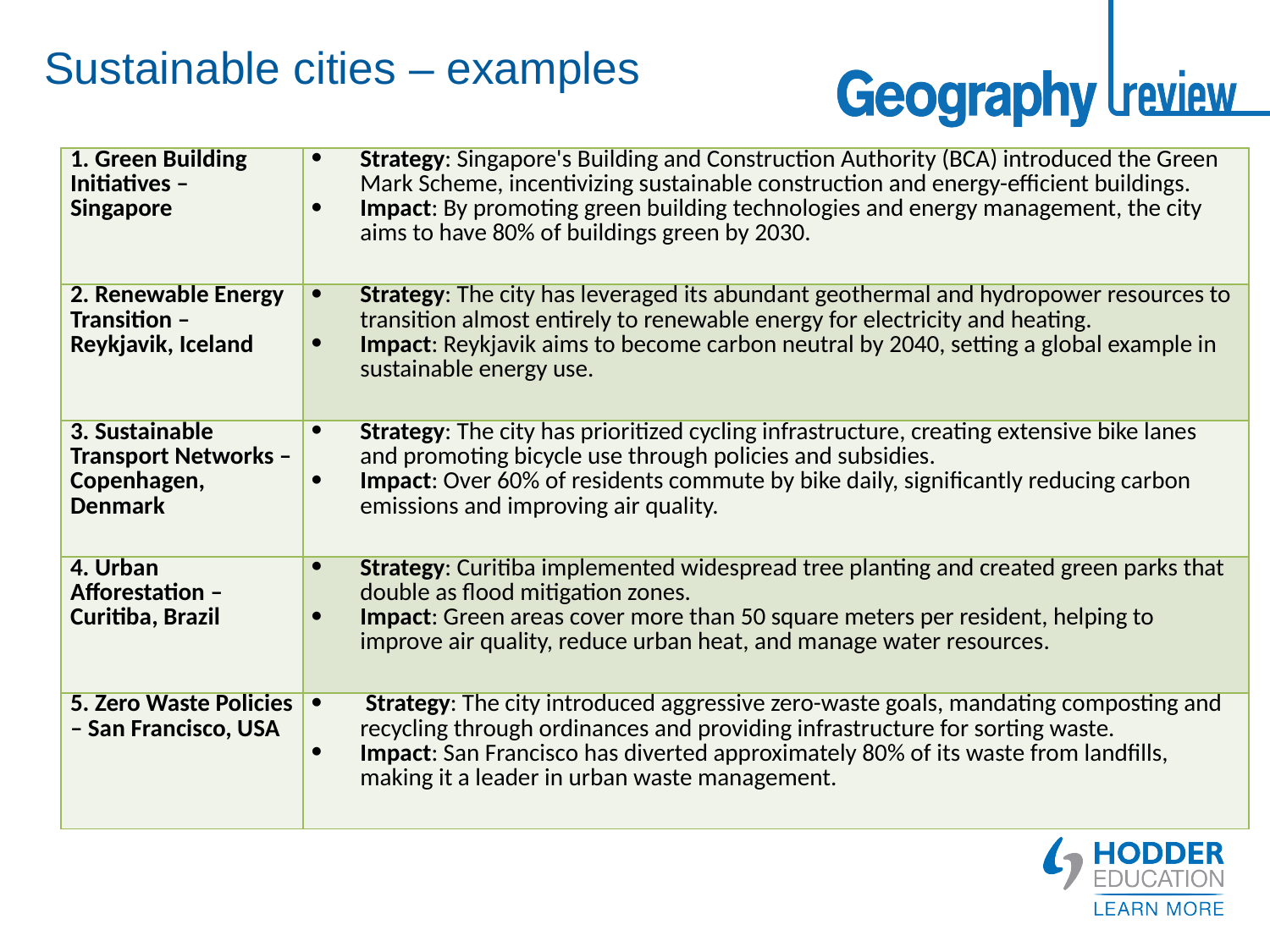

# Sustainable cities – examples
| 1. Green Building Initiatives – Singapore | Strategy: Singapore's Building and Construction Authority (BCA) introduced the Green Mark Scheme, incentivizing sustainable construction and energy-efficient buildings. Impact: By promoting green building technologies and energy management, the city aims to have 80% of buildings green by 2030. |
| --- | --- |
| 2. Renewable Energy Transition – Reykjavik, Iceland | Strategy: The city has leveraged its abundant geothermal and hydropower resources to transition almost entirely to renewable energy for electricity and heating. Impact: Reykjavik aims to become carbon neutral by 2040, setting a global example in sustainable energy use. |
| 3. Sustainable Transport Networks – Copenhagen, Denmark | Strategy: The city has prioritized cycling infrastructure, creating extensive bike lanes and promoting bicycle use through policies and subsidies. Impact: Over 60% of residents commute by bike daily, significantly reducing carbon emissions and improving air quality. |
| 4. Urban Afforestation – Curitiba, Brazil | Strategy: Curitiba implemented widespread tree planting and created green parks that double as flood mitigation zones. Impact: Green areas cover more than 50 square meters per resident, helping to improve air quality, reduce urban heat, and manage water resources. |
| 5. Zero Waste Policies – San Francisco, USA | Strategy: The city introduced aggressive zero-waste goals, mandating composting and recycling through ordinances and providing infrastructure for sorting waste. Impact: San Francisco has diverted approximately 80% of its waste from landfills, making it a leader in urban waste management. |